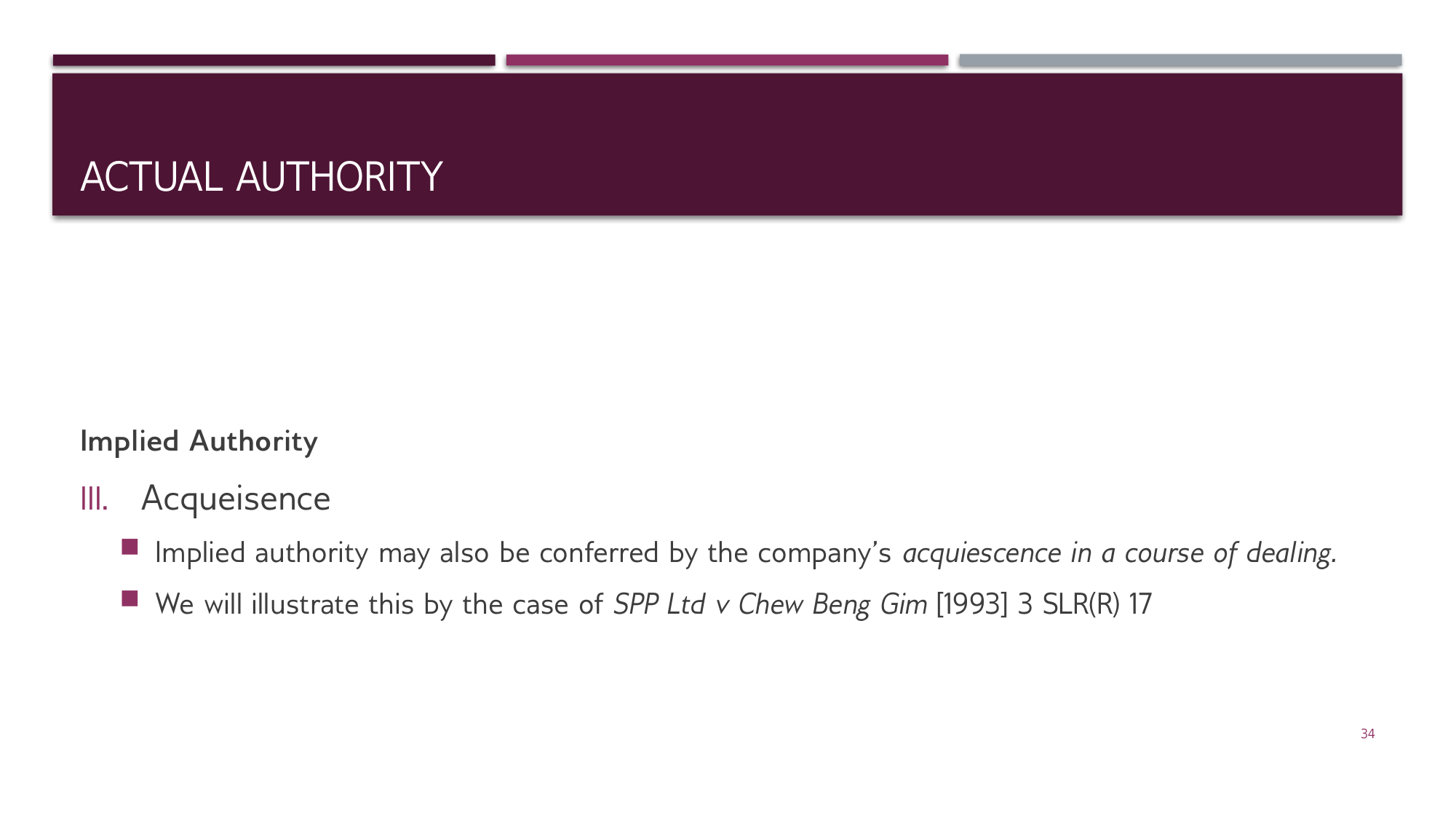

# Actual authority
Implied Authority
Acqueisence
Implied authority may also be conferred by the company’s acquiescence in a course of dealing.
We will illustrate this by the case of SPP Ltd v Chew Beng Gim [1993] 3 SLR(R) 17
34